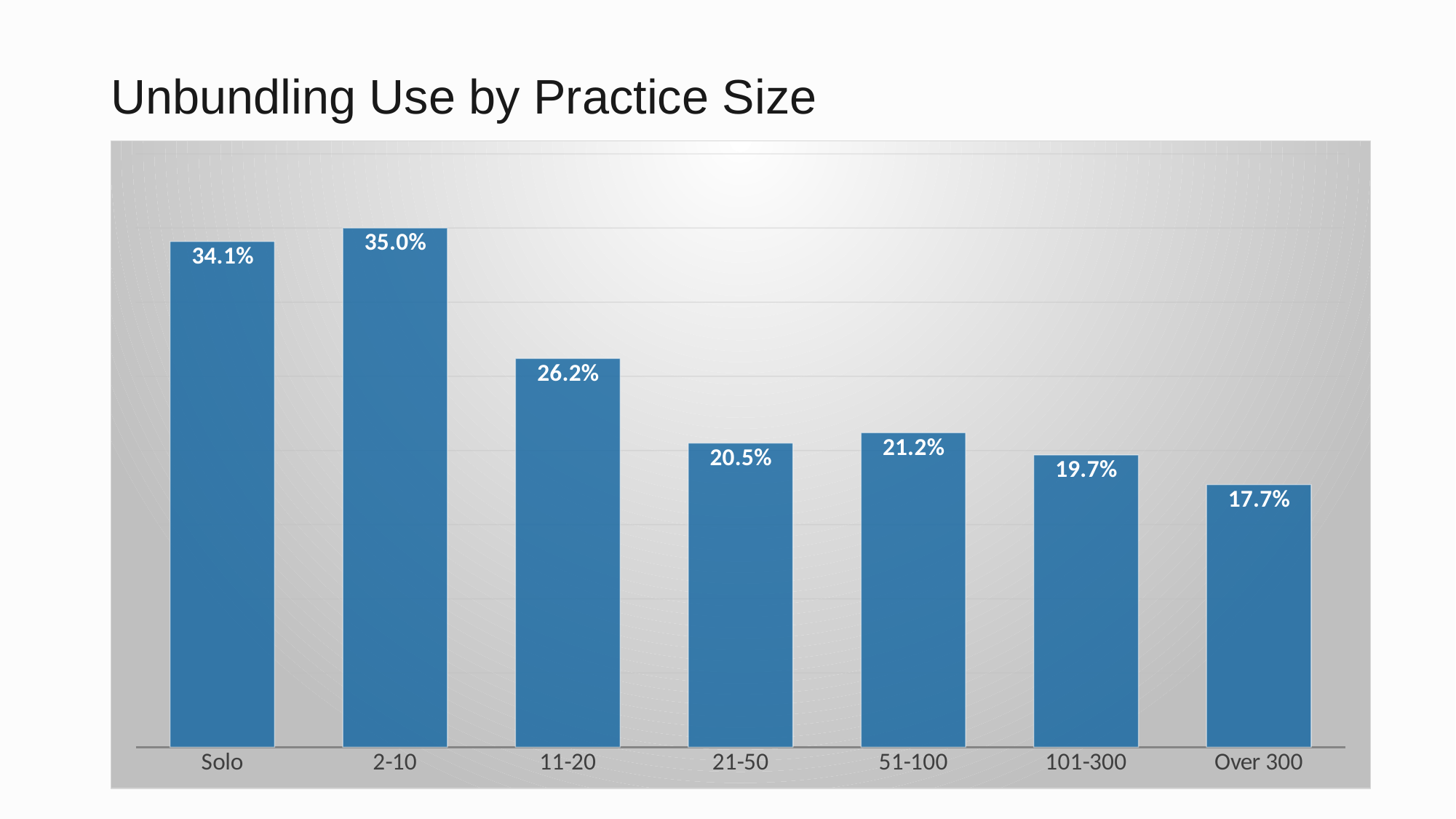

# Unbundling Use by Practice Size

### Chart

| Category |  |
|---|---|
| Solo | 0.341 |
| 2-10 | 0.35 |
| 11-20 | 0.262 |
| 21-50 | 0.205 |
| 51-100 | 0.212 |
| 101-300 | 0.197 |
| Over 300 | 0.177 |